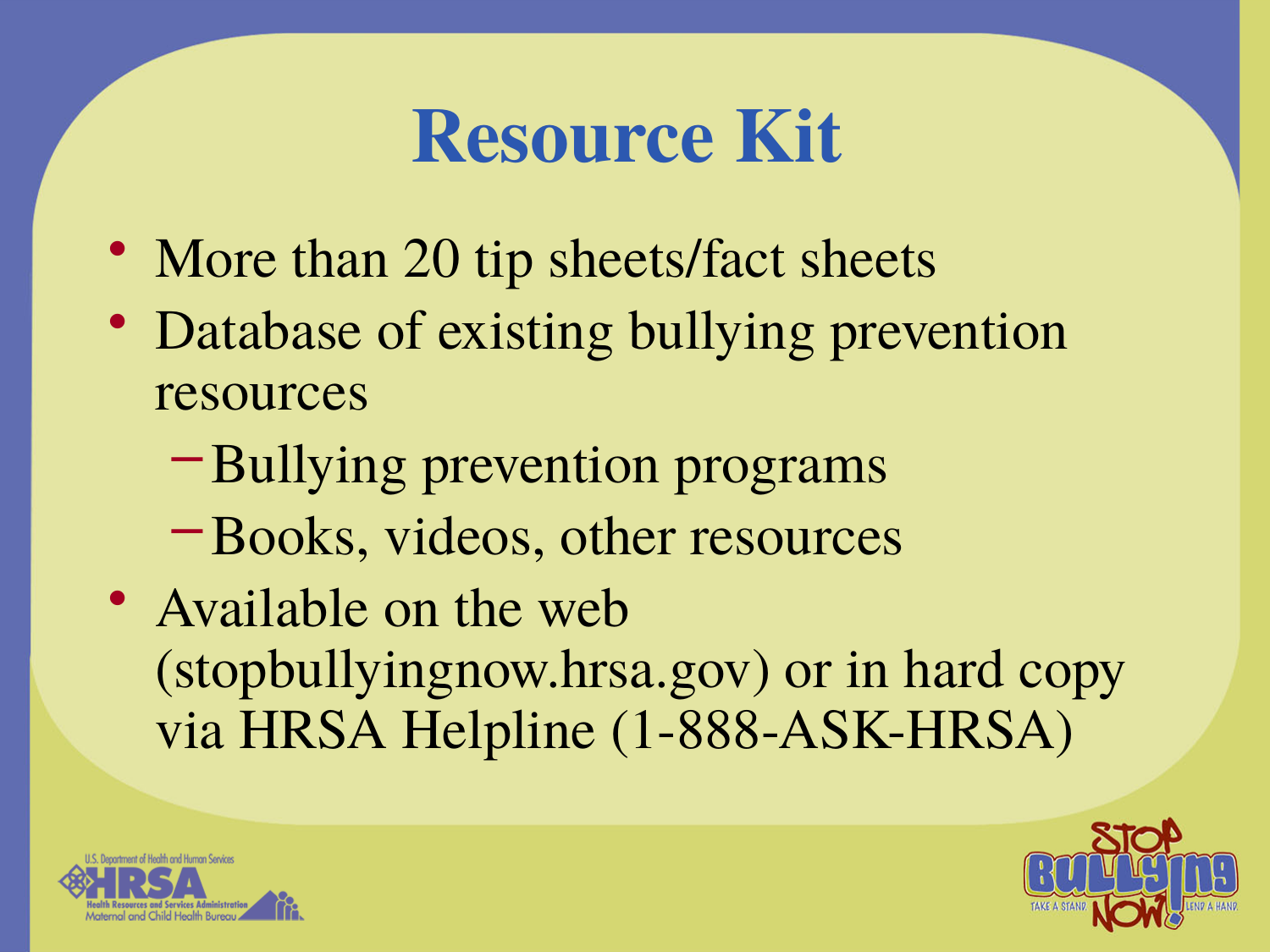

# Resource Kit
More than 20 tip sheets/fact sheets
Database of existing bullying prevention resources
Bullying prevention programs
Books, videos, other resources
Available on the web (stopbullyingnow.hrsa.gov) or in hard copy via HRSA Helpline (1-888-ASK-HRSA)